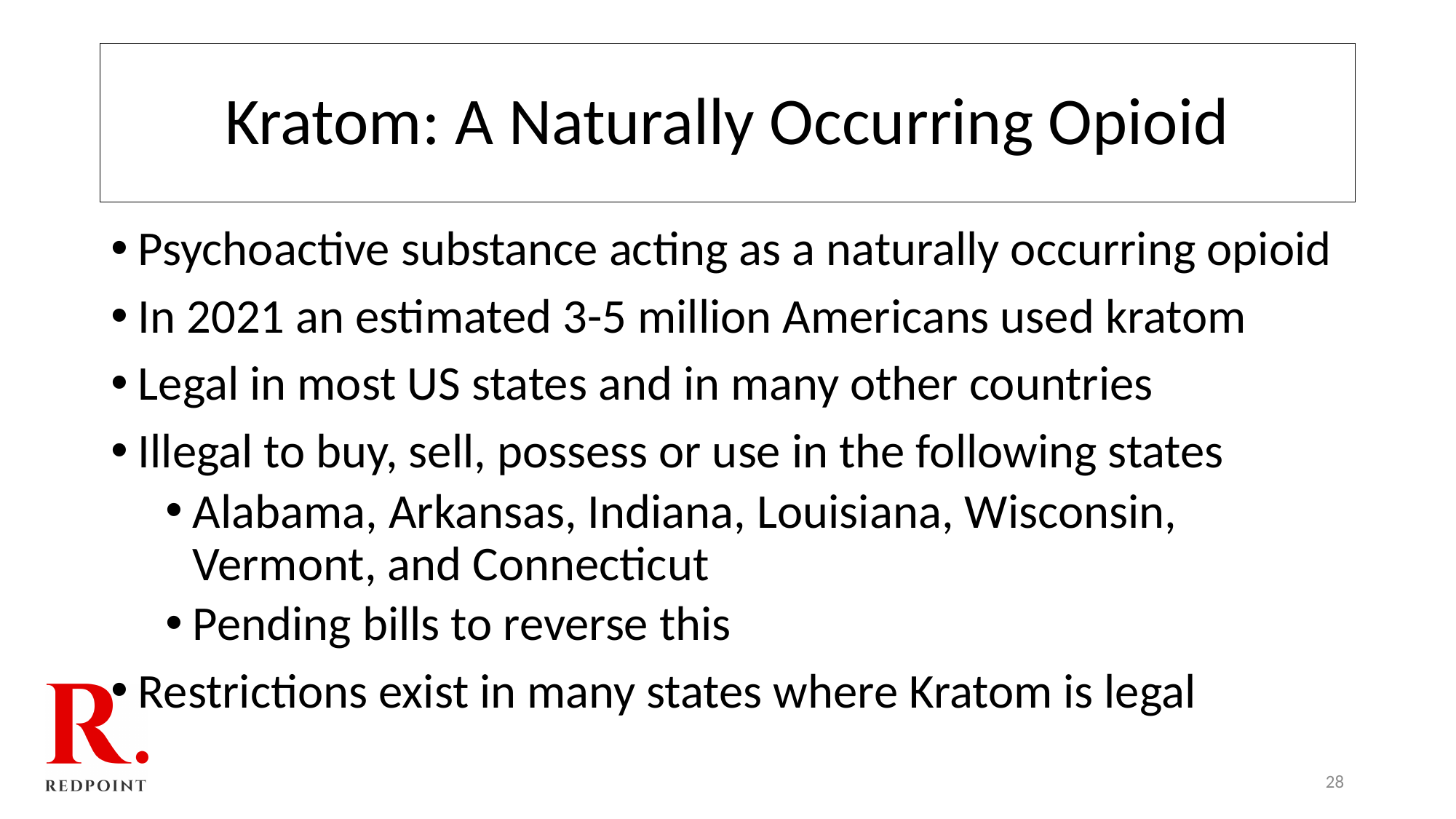

# Kratom: A Naturally Occurring Opioid
Psychoactive substance acting as a naturally occurring opioid
In 2021 an estimated 3-5 million Americans used kratom
Legal in most US states and in many other countries
Illegal to buy, sell, possess or use in the following states
Alabama, Arkansas, Indiana, Louisiana, Wisconsin, Vermont, and Connecticut
Pending bills to reverse this
Restrictions exist in many states where Kratom is legal
28